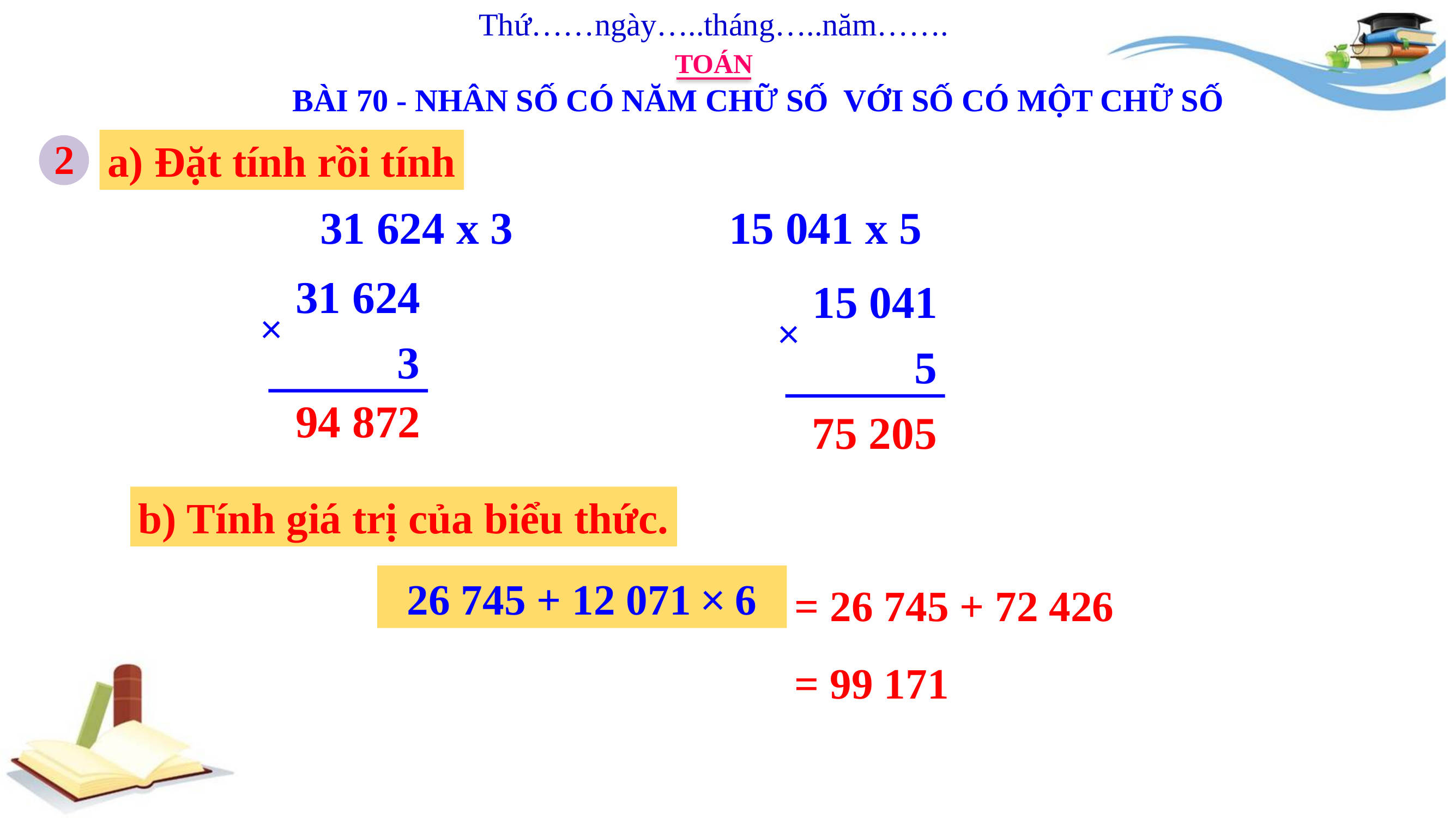

Thứ……ngày…..tháng…..năm…….
TOÁN
BÀI 70 - NHÂN SỐ CÓ NĂM CHỮ SỐ  VỚI SỐ CÓ MỘT CHỮ SỐ
2

a) Đặt tính rồi tính
31 624 x 3			15 041 x 5
31 624
15 041
×
×
3
        5
94 872

75 205
b) Tính giá trị của biểu thức.
= 26 745 + 72 426
= 99 171
  26 745 + 12 071 × 6